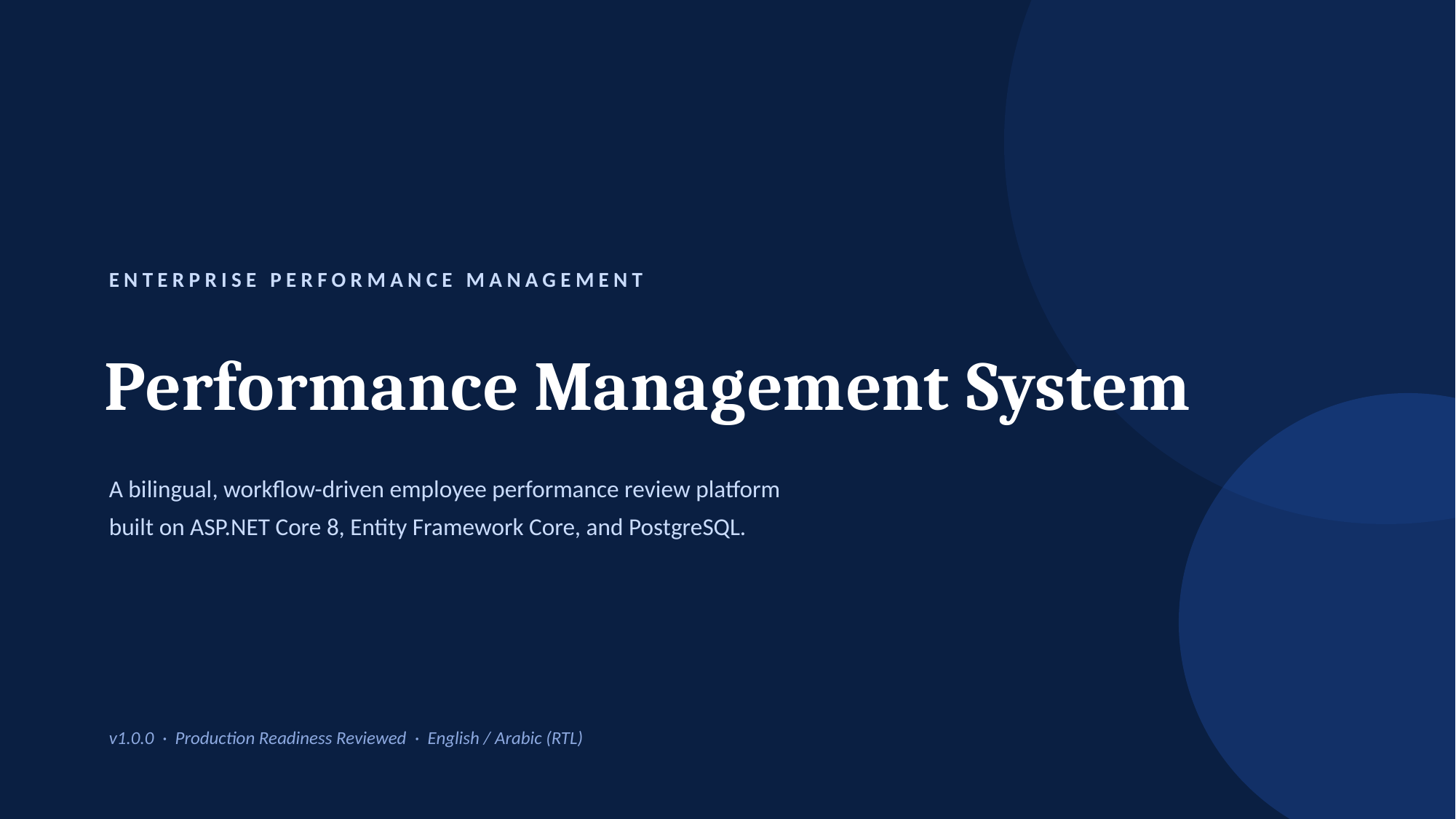

ENTERPRISE PERFORMANCE MANAGEMENT
Performance Management System

A bilingual, workflow-driven employee performance review platform
built on ASP.NET Core 8, Entity Framework Core, and PostgreSQL.
v1.0.0  ·  Production Readiness Reviewed  ·  English / Arabic (RTL)